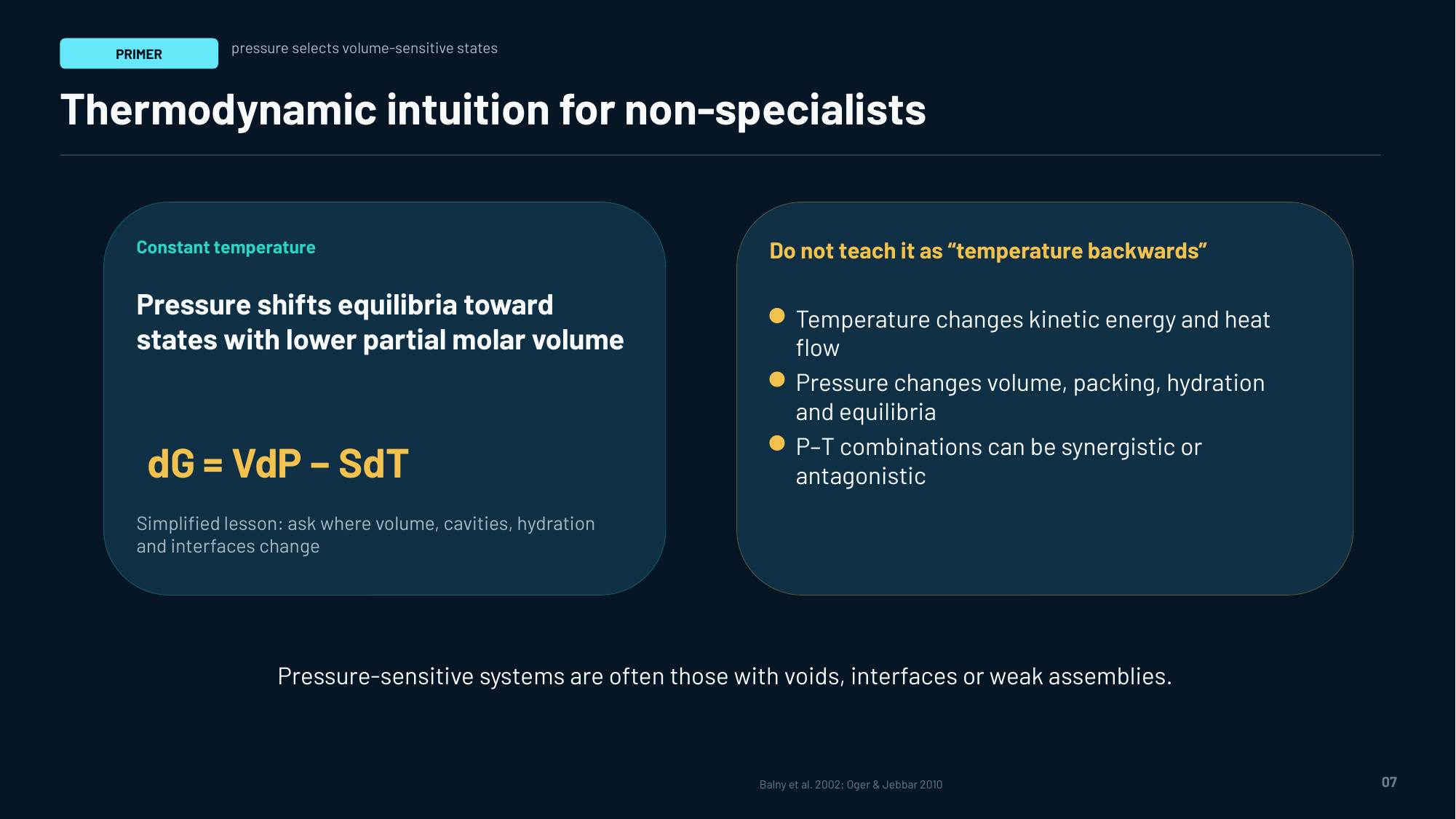

pressure selects volume-sensitive states
PRIMER
Thermodynamic intuition for non-specialists

Constant temperature
Do not teach it as “temperature backwards”
Pressure shifts equilibria toward states with lower partial molar volume
Temperature changes kinetic energy and heat flow

Pressure changes volume, packing, hydration and equilibria

P–T combinations can be synergistic or antagonistic

dG = VdP − SdT
Simplified lesson: ask where volume, cavities, hydration and interfaces change
Pressure-sensitive systems are often those with voids, interfaces or weak assemblies.
07
Balny et al. 2002; Oger & Jebbar 2010